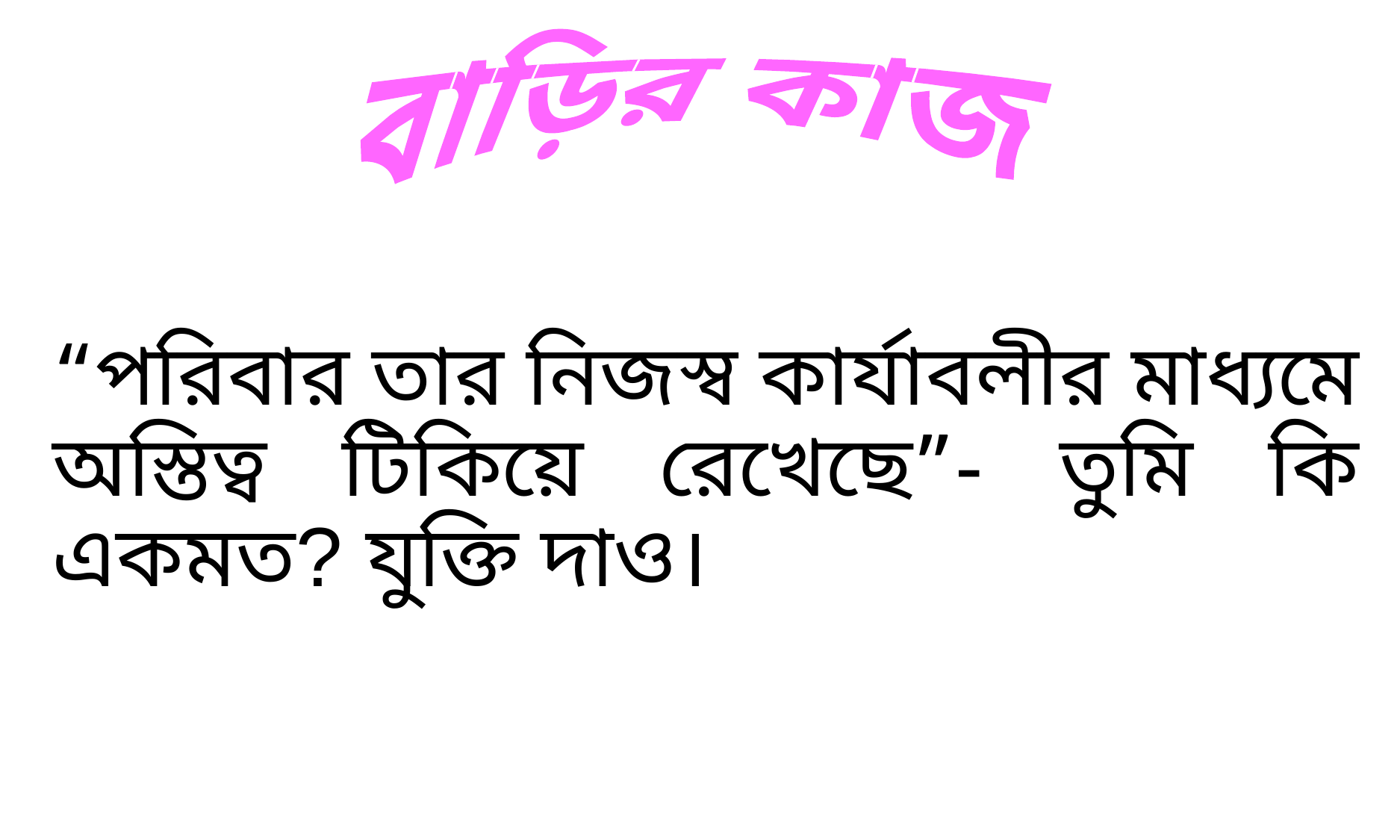

বাড়ির কাজ
“পরিবার তার নিজস্ব কার্যাবলীর মাধ্যমে অস্তিত্ব টিকিয়ে রেখেছে”- তুমি কি একমত? যুক্তি দাও।